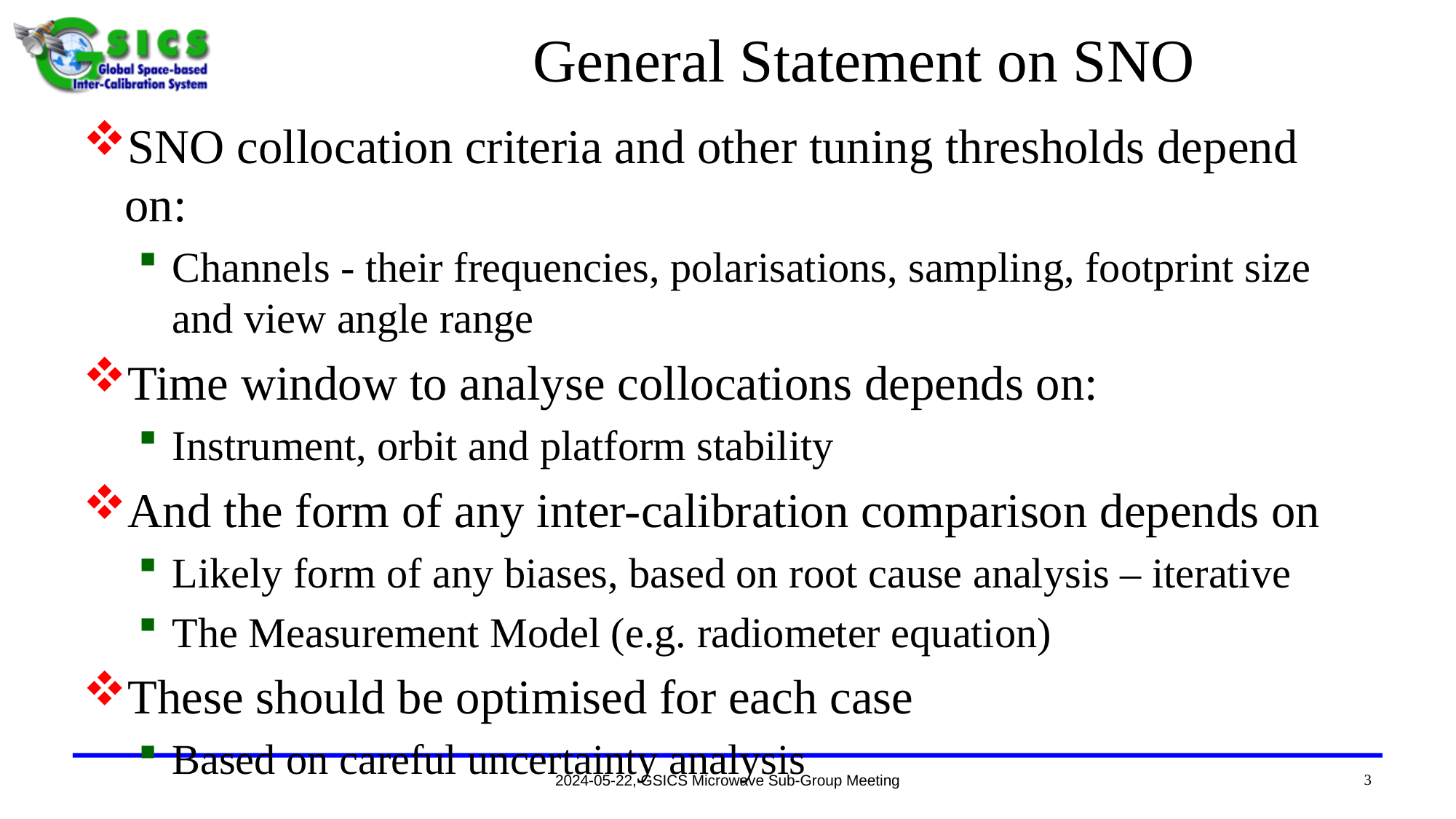

# General Statement on SNO
SNO collocation criteria and other tuning thresholds depend on:
Channels - their frequencies, polarisations, sampling, footprint size and view angle range
Time window to analyse collocations depends on:
Instrument, orbit and platform stability
And the form of any inter-calibration comparison depends on
Likely form of any biases, based on root cause analysis – iterative
The Measurement Model (e.g. radiometer equation)
These should be optimised for each case
Based on careful uncertainty analysis
3